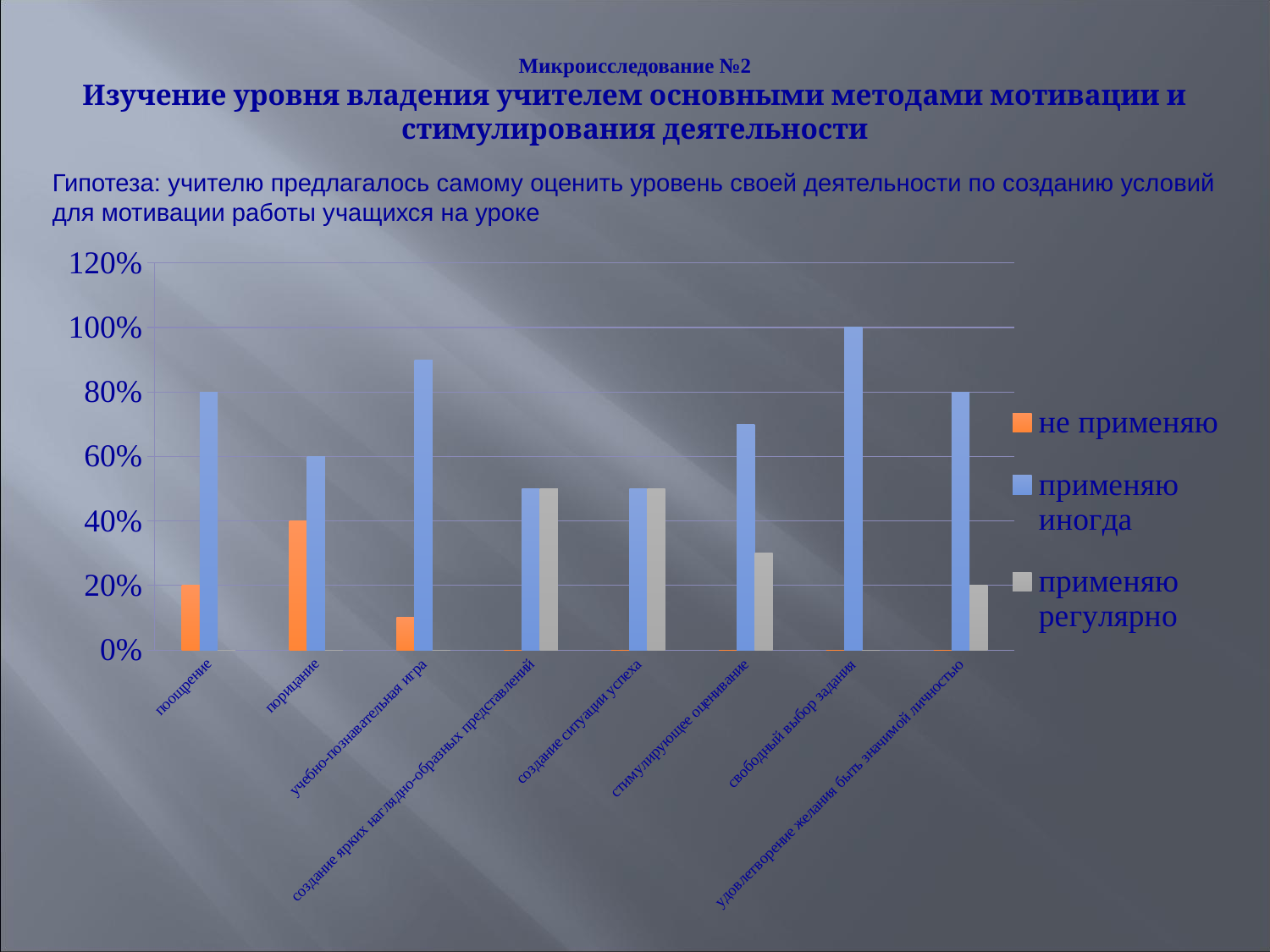

# Микроисследование №2 Изучение уровня владения учителем основными методами мотивации и стимулирования деятельности
Гипотеза: учителю предлагалось самому оценить уровень своей деятельности по созданию условий для мотивации работы учащихся на уроке

### Chart

| Category | не применяю | применяю иногда | применяю регулярно |
|---|---|---|---|
| поощрение | 0.2 | 0.8 | 0.0 |
| порицание | 0.4 | 0.6 | 0.0 |
| учебно-познавательная игра | 0.1 | 0.9 | 0.0 |
| создание ярких наглядно-образных представлений | 0.0 | 0.5 | 0.5 |
| создание ситуации успеха | 0.0 | 0.5 | 0.5 |
| стимулирующее оценивание | 0.0 | 0.7 | 0.3 |
| свободный выбор задания | 0.0 | 1.0 | 0.0 |
| удовлетворение желания быть значимой личностью | 0.0 | 0.8 | 0.2 |